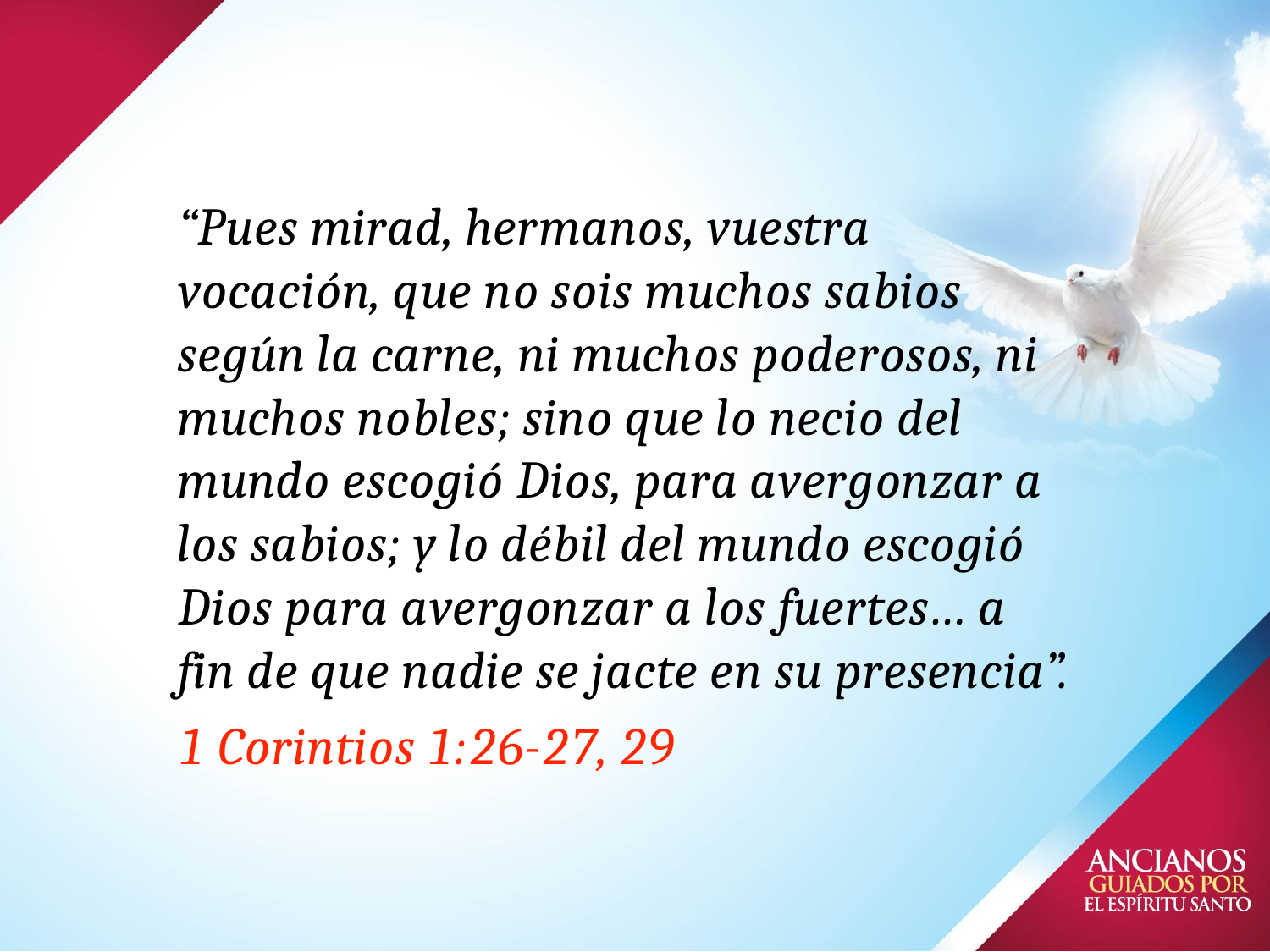

# “Pues mirad, hermanos, vuestra vocación, que no sois muchos sabios según la carne, ni muchos poderosos, ni muchos nobles; sino que lo necio del mundo escogió Dios, para avergonzar a los sabios; y lo débil del mundo escogió Dios para avergonzar a los fuertes… a fin de que nadie se jacte en su presencia”.
1 Corintios 1:26-27, 29